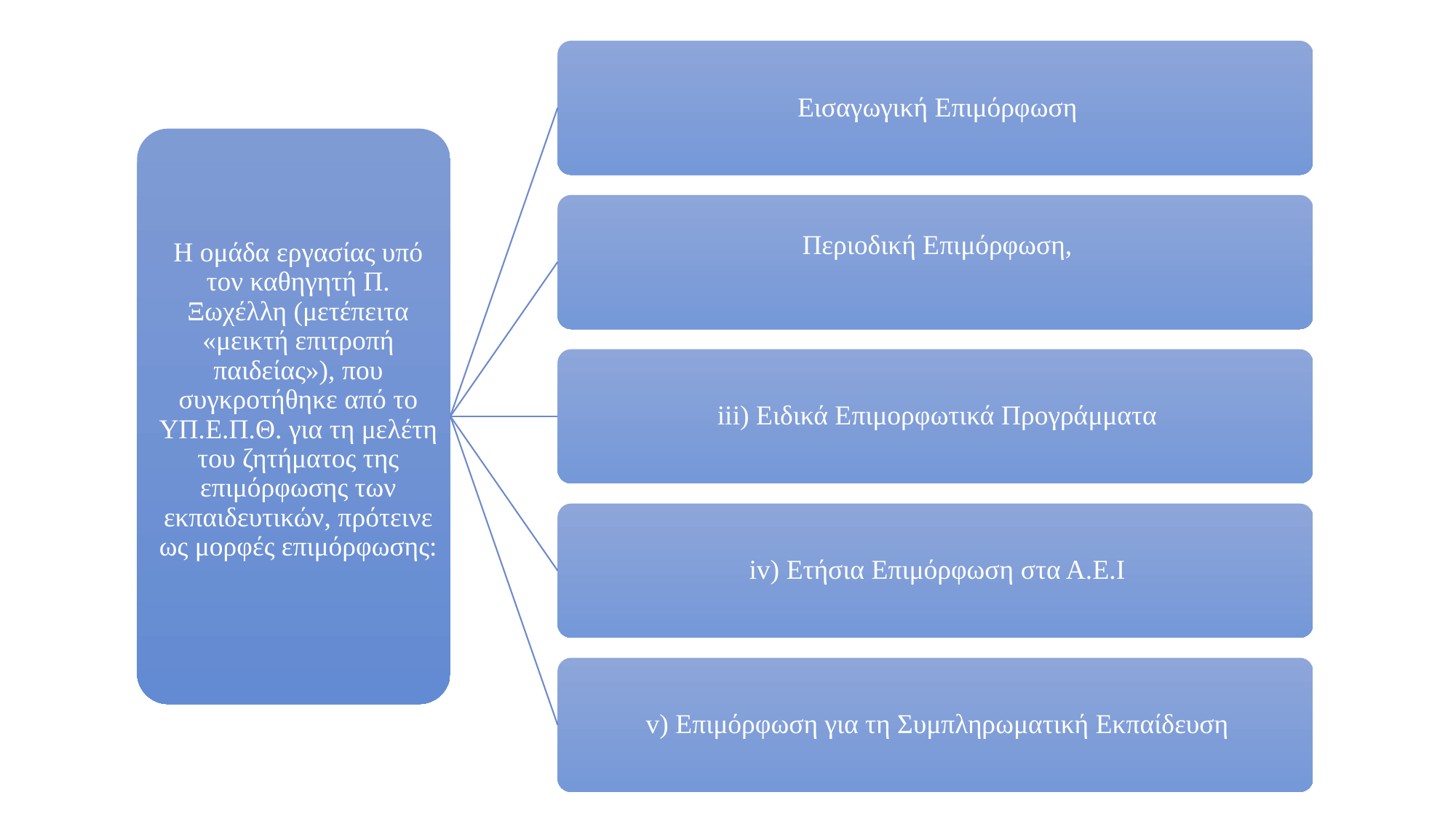

Η ομάδα εργασίας υπό τον καθηγητή Π. Ξωχέλλη (μετέπειτα «μεικτή επιτροπή παιδείας»), που συγκροτήθηκε από το ΥΠ.Ε.Π.Θ. για τη μελέτη του ζητήματος της επιμόρφωσης των εκπαιδευτικών, πρότεινε ως μορφές επιμόρφωσης:

Εισαγωγική Επιμόρφωση

Περιοδική Επιμόρφωση,

iii) Ειδικά Επιμορφωτικά Προγράμματα

iv) Ετήσια Επιμόρφωση στα Α.Ε.Ι

v) Επιμόρφωση για τη Συμπληρωματική Εκπαίδευση